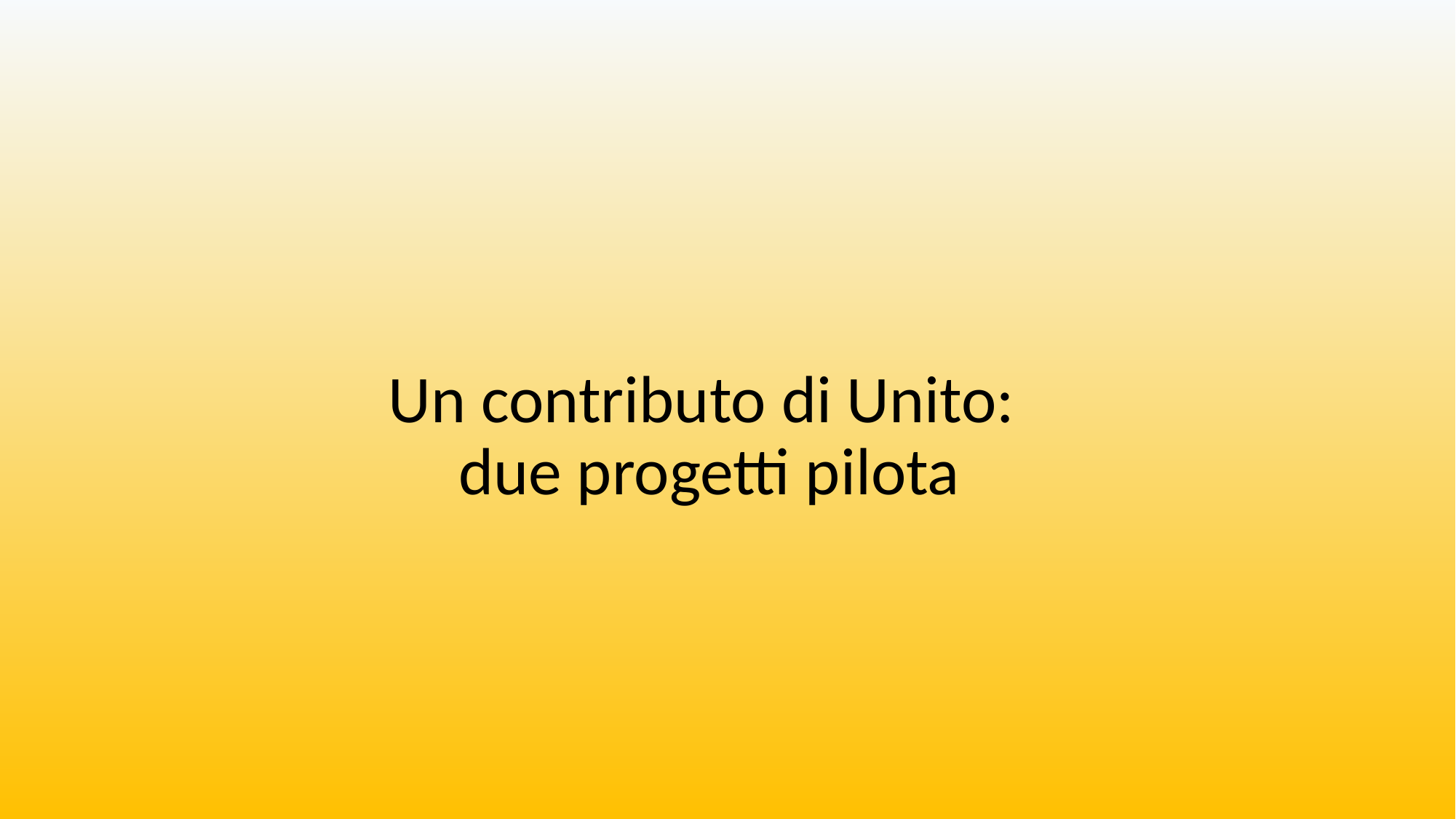

# Un contributo di Unito: due progetti pilota